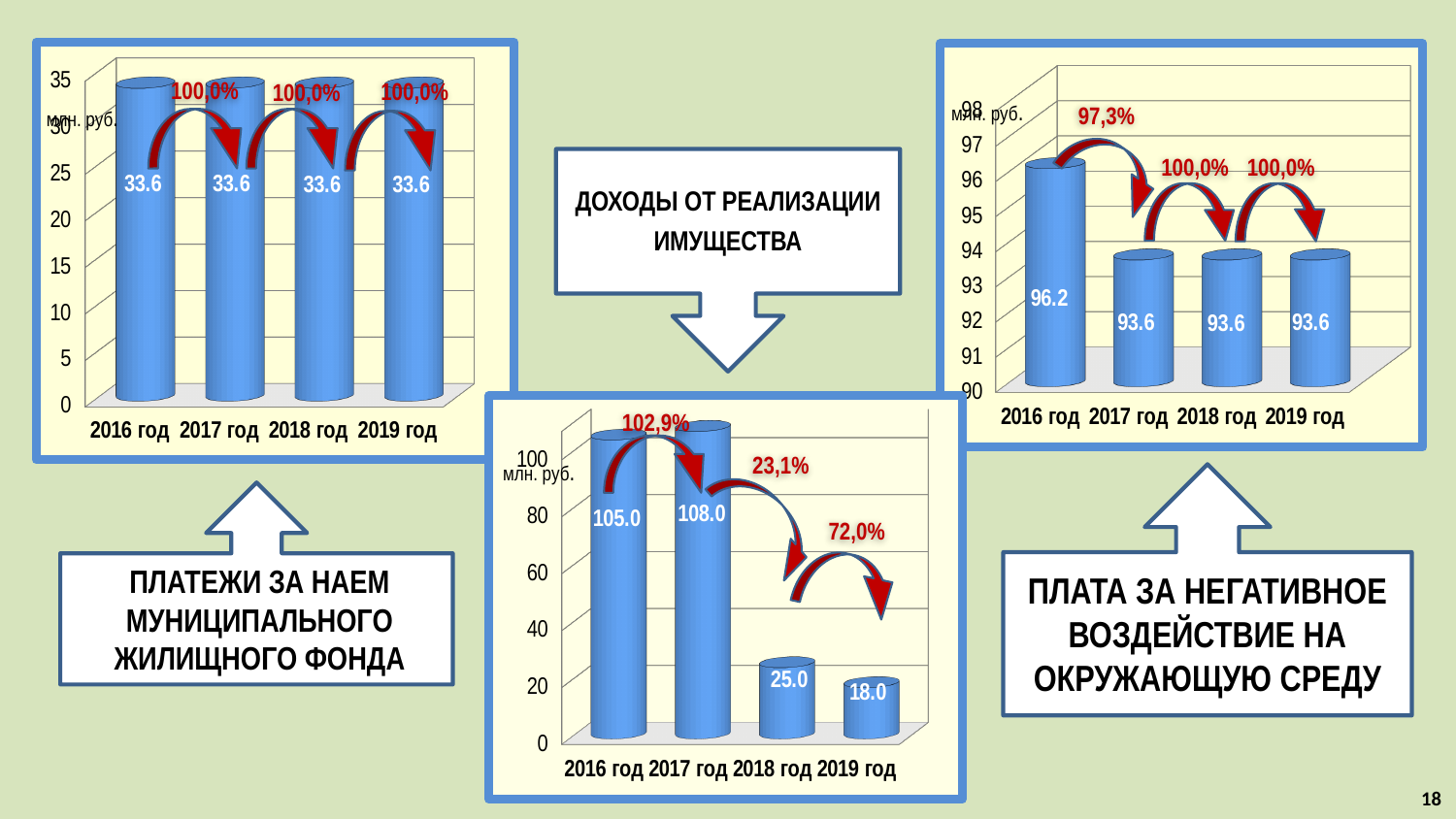

[unsupported chart]

[unsupported chart]

100,0%
100,0%
100,0%
млн. руб.
млн. руб.
97,3%

ДОХОДЫ ОТ РЕАЛИЗАЦИИ ИМУЩЕСТВА
100,0%
100,0%

[unsupported chart]

102,9%

23,1%
млн. руб.

72,0%
Платежи за наем муниципального жилищного фонда

Плата за негативное воздействие на окружающую среду
18